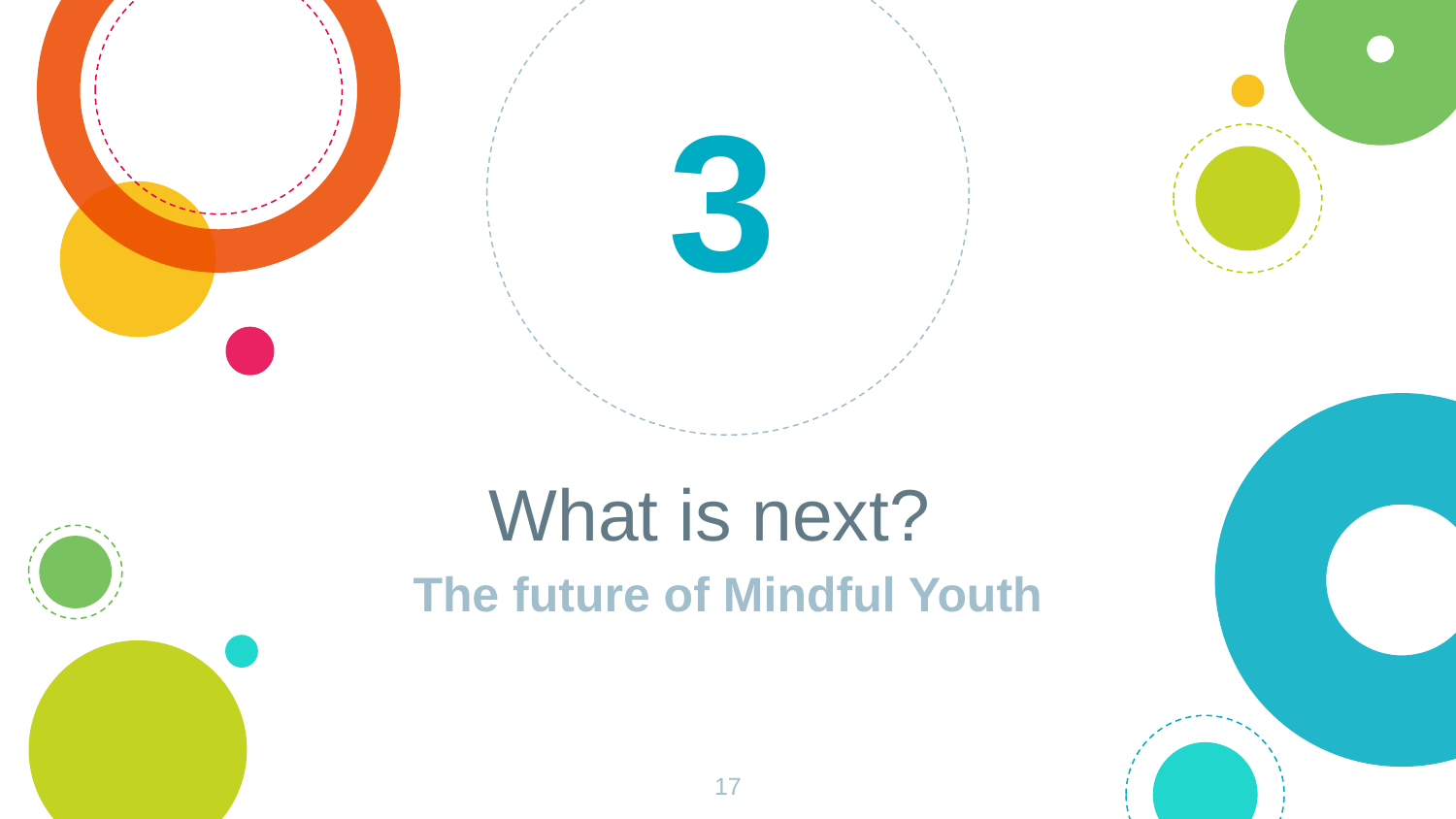

3
# What is next?
The future of Mindful Youth
17